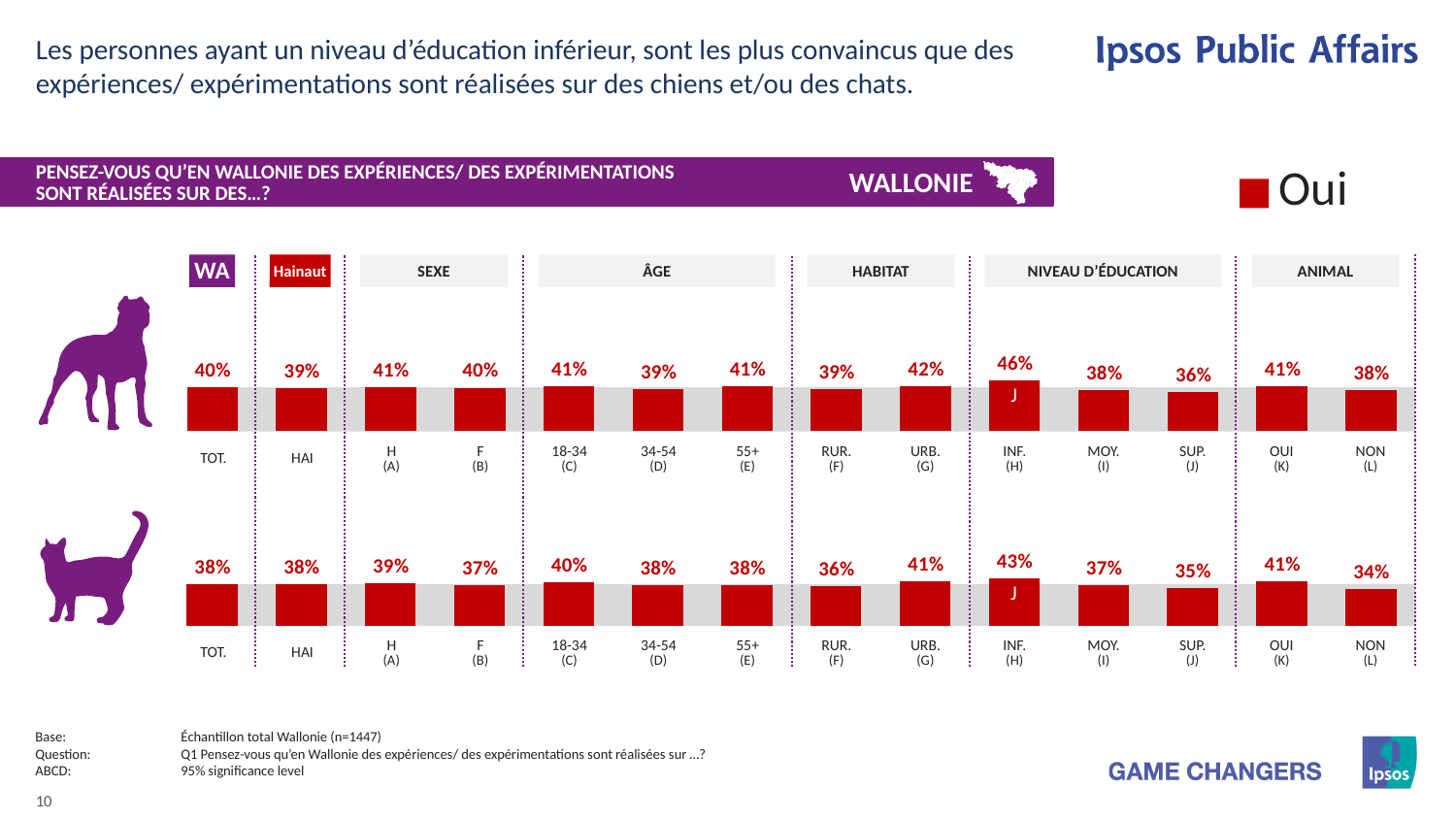

Les personnes ayant un niveau d’éducation inférieur, sont les plus convaincus que des expériences/ expérimentations sont réalisées sur des chiens et/ou des chats.

### Chart

| Category | Oui |
|---|---|
| Honden | None |
| Katten | None |

PENSEZ-VOUS QU’EN WALLONIE DES EXPÉRIENCES/ DES EXPÉRIMENTATIONS
SONT RÉALISÉES SUR DES…?
WALLONIE
WA

Hainaut

ANIMAL
NIVEAU D’ÉDUCATION
ÂGE
SEXE
HABITAT

### Chart

| Category | Ja |
|---|---|
| Totaal | 40.30000000000001 |
| Hainaut | 39.44 |
| Man | 40.7 |
| Vrouw | 39.93 |
| 15-34 | 41.02 |
| 35-54 | 38.59 |
| 55+ | 41.36 |
| Landelijk | 39.01 |
| Stedelijk | 41.77 |
| Peu | 46.39 |
| Moyenne | 38.22 |
| Haut | 35.96 |
| Ja | 41.49 |
| Nee | 38.12 |
J

| TOT. | HAI | H (A) | F (B) | 18-34 (C) | 34-54 (D) | 55+ (E) | RUR. (F) | URB. (G) | INF. (H) | MOY. (I) | SUP. (J) | OUI (K) | NON (L) |
| --- | --- | --- | --- | --- | --- | --- | --- | --- | --- | --- | --- | --- | --- |

### Chart

| Category | Ja |
|---|---|
| Totaal | 38.37 |
| Hainaut | 38.48 |
| Man | 39.44 |
| Vrouw | 37.38 |
| 15-34 | 40.33 |
| 35-54 | 37.63 |
| 55+ | 37.65 |
| Landelijk | 36.08 |
| Stedelijk | 40.97 |
| Peu | 43.27 |
| Moyenne | 36.84 |
| Haut | 34.65 |
| Ja | 40.75 |
| Nee | 34.0 |
J

| TOT. | HAI | H (A) | F (B) | 18-34 (C) | 34-54 (D) | 55+ (E) | RUR. (F) | URB. (G) | INF. (H) | MOY. (I) | SUP. (J) | OUI (K) | NON (L) |
| --- | --- | --- | --- | --- | --- | --- | --- | --- | --- | --- | --- | --- | --- |
Base:	Échantillon total Wallonie (n=1447)
Question:	Q1 Pensez-vous qu’en Wallonie des expériences/ des expérimentations sont réalisées sur …?
ABCD:	95% significance level